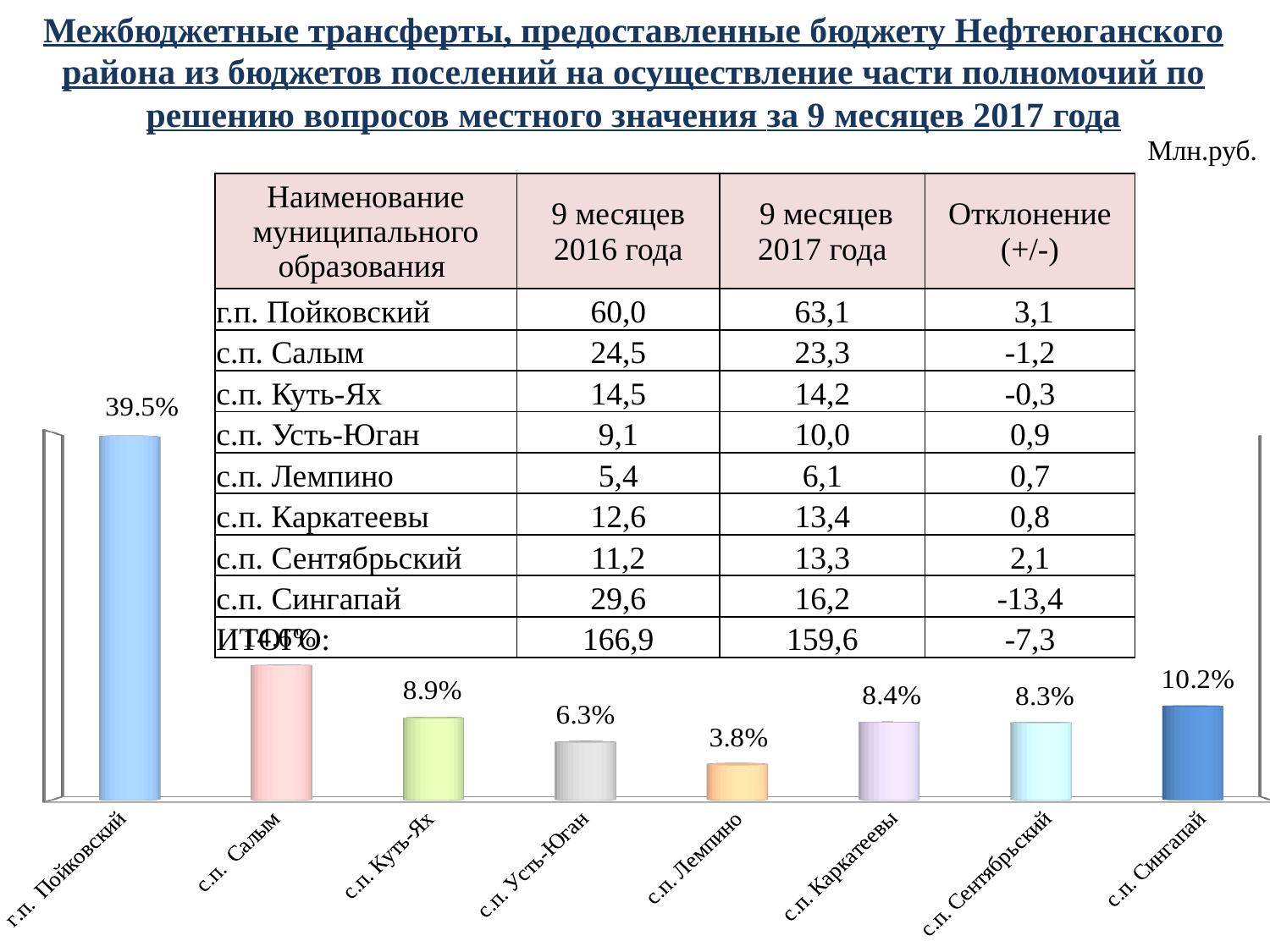

Межбюджетные трансферты, предоставленные бюджету Нефтеюганского района из бюджетов поселений на осуществление части полномочий по решению вопросов местного значения за 9 месяцев 2017 года
Млн.руб.
| Наименование муниципального образования | 9 месяцев 2016 года | 9 месяцев 2017 года | Отклонение (+/-) |
| --- | --- | --- | --- |
| г.п. Пойковский | 60,0 | 63,1 | 3,1 |
| с.п. Салым | 24,5 | 23,3 | -1,2 |
| с.п. Куть-Ях | 14,5 | 14,2 | -0,3 |
| с.п. Усть-Юган | 9,1 | 10,0 | 0,9 |
| с.п. Лемпино | 5,4 | 6,1 | 0,7 |
| с.п. Каркатеевы | 12,6 | 13,4 | 0,8 |
| с.п. Сентябрьский | 11,2 | 13,3 | 2,1 |
| с.п. Сингапай | 29,6 | 16,2 | -13,4 |
| ИТОГО: | 166,9 | 159,6 | -7,3 |

[unsupported chart]